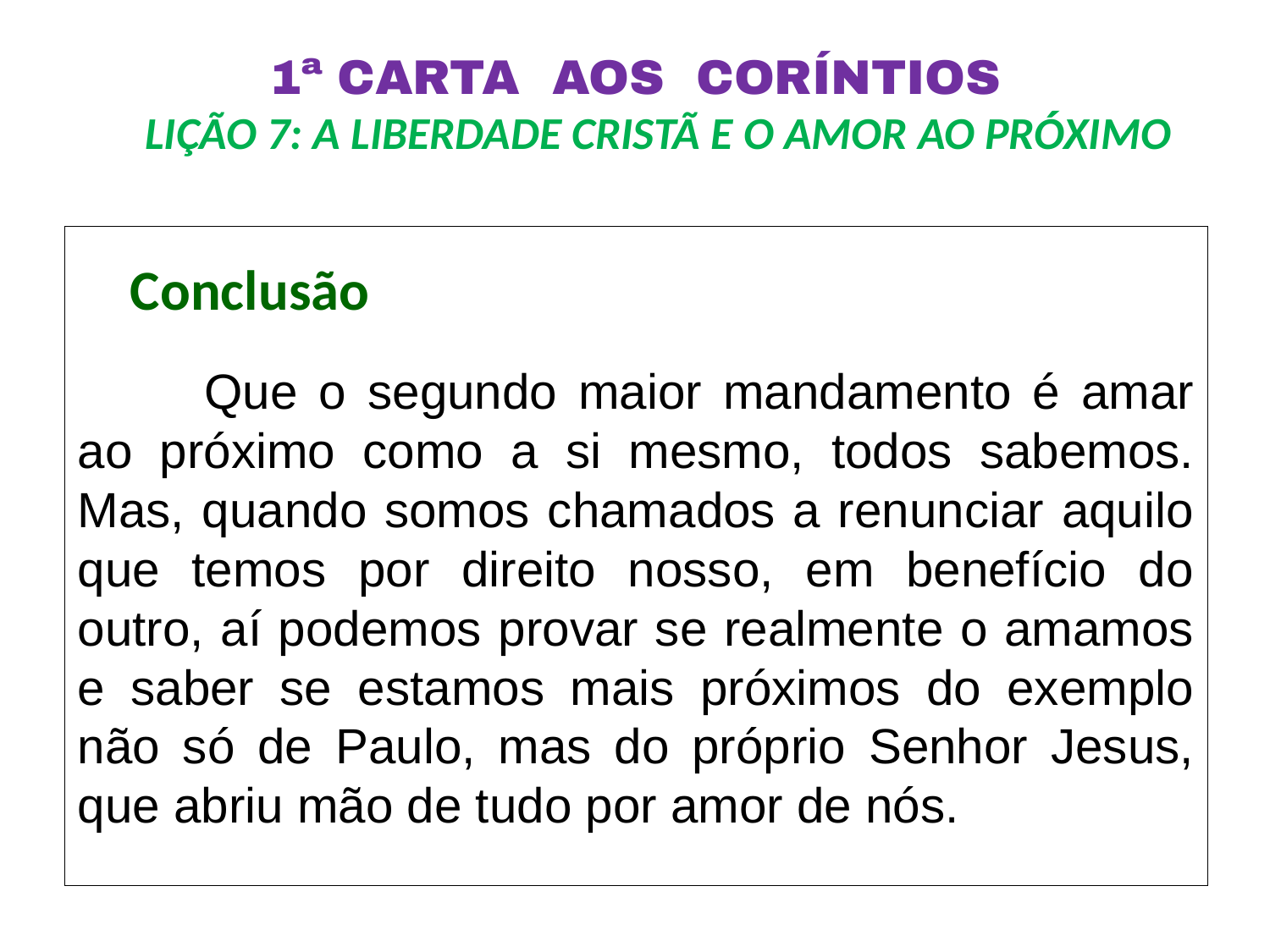

# 1ª CARTA  AOS  CORÍNTIOS LIÇÃO 7: A LIBERDADE CRISTÃ E O AMOR AO PRÓXIMO
   Conclusão

	Que o segundo maior mandamento é amar ao próximo como a si mesmo, todos sabemos. Mas, quando somos chamados a renunciar aquilo que temos por direito nosso, em benefício do outro, aí podemos provar se realmente o amamos e saber se estamos mais próximos do exemplo não só de Paulo, mas do próprio Senhor Jesus, que abriu mão de tudo por amor de nós.